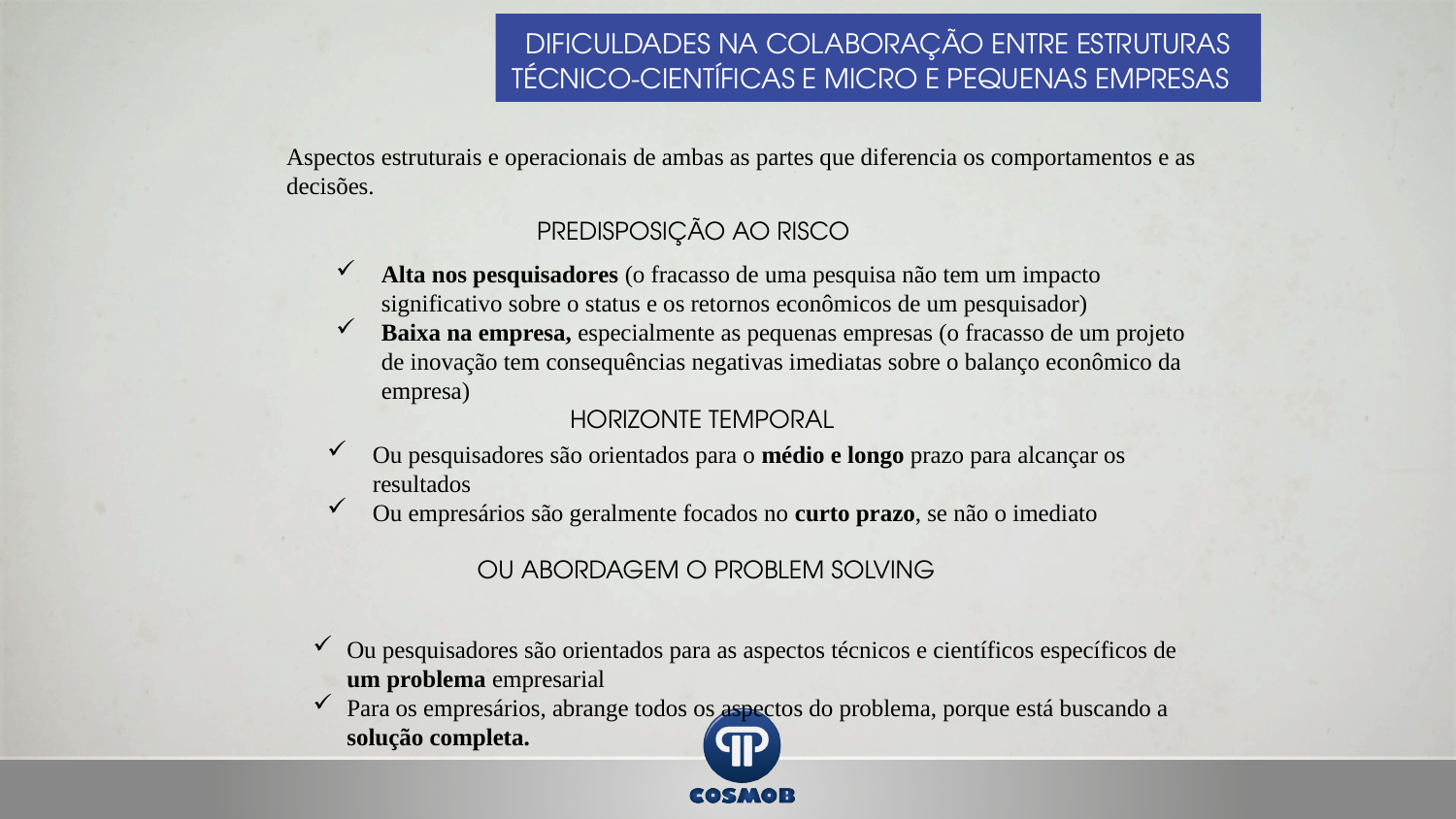

DIFICULDADES NA COLABORAÇÃO ENTRE ESTRUTURAS TÉCNICO-CIENTÍFICAS E MICRO E PEQUENAS EMPRESAS
Aspectos estruturais e operacionais de ambas as partes que diferencia os comportamentos e as decisões.
PREDISPOSIÇÃO AO RISCO
Alta nos pesquisadores (o fracasso de uma pesquisa não tem um impacto significativo sobre o status e os retornos econômicos de um pesquisador)
Baixa na empresa, especialmente as pequenas empresas (o fracasso de um projeto de inovação tem consequências negativas imediatas sobre o balanço econômico da empresa)
HORIZONTE TEMPORAL

Ou pesquisadores são orientados para o médio e longo prazo para alcançar os resultados
Ou empresários são geralmente focados no curto prazo, se não o imediato
OU ABORDAGEM O PROBLEM SOLVING

Ou pesquisadores são orientados para as aspectos técnicos e científicos específicos de um problema empresarial
Para os empresários, abrange todos os aspectos do problema, porque está buscando a solução completa.